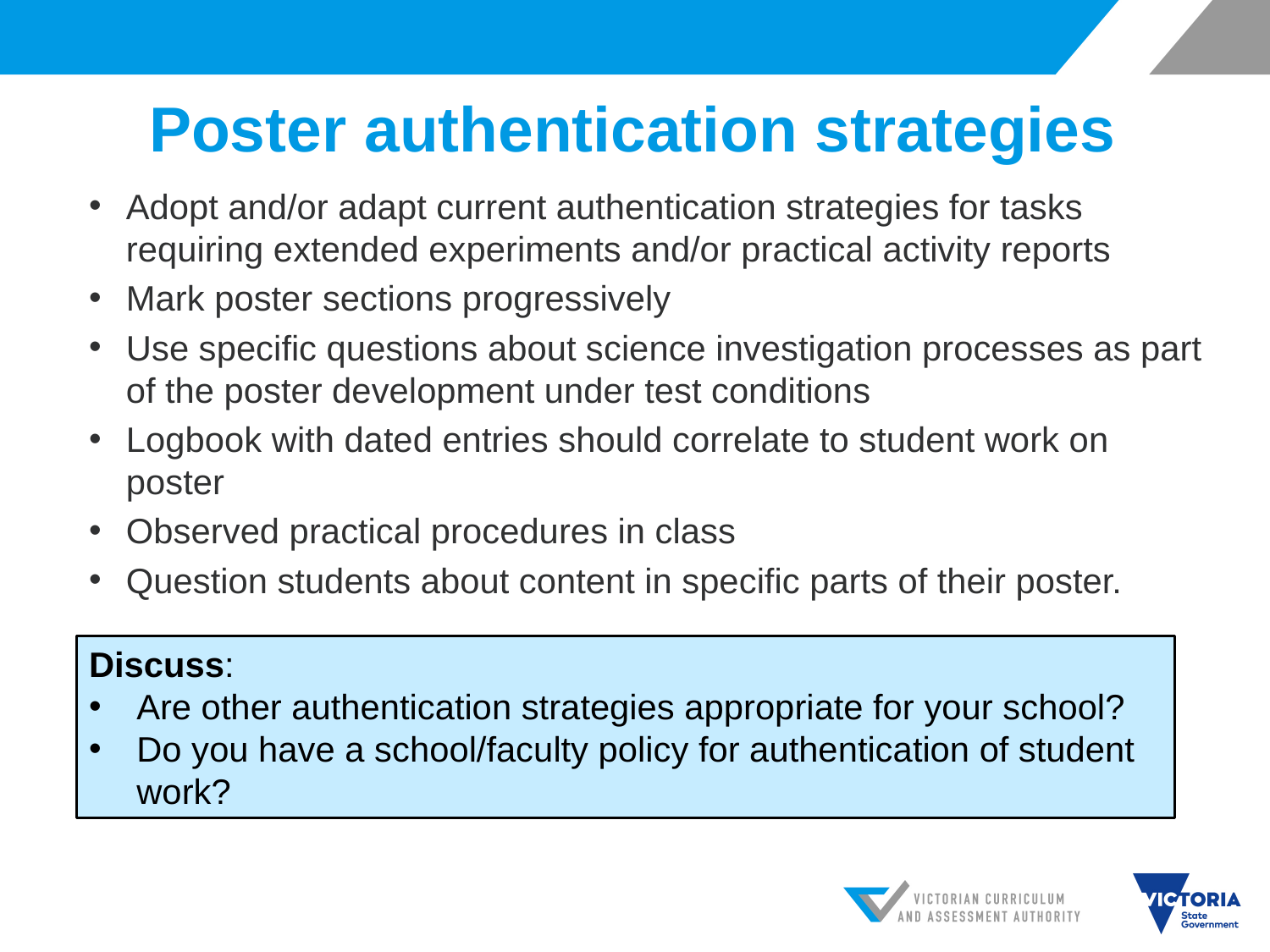

# Poster authentication strategies
Adopt and/or adapt current authentication strategies for tasks requiring extended experiments and/or practical activity reports
Mark poster sections progressively
Use specific questions about science investigation processes as part of the poster development under test conditions
Logbook with dated entries should correlate to student work on poster
Observed practical procedures in class
Question students about content in specific parts of their poster.
Discuss:
Are other authentication strategies appropriate for your school?
Do you have a school/faculty policy for authentication of student work?